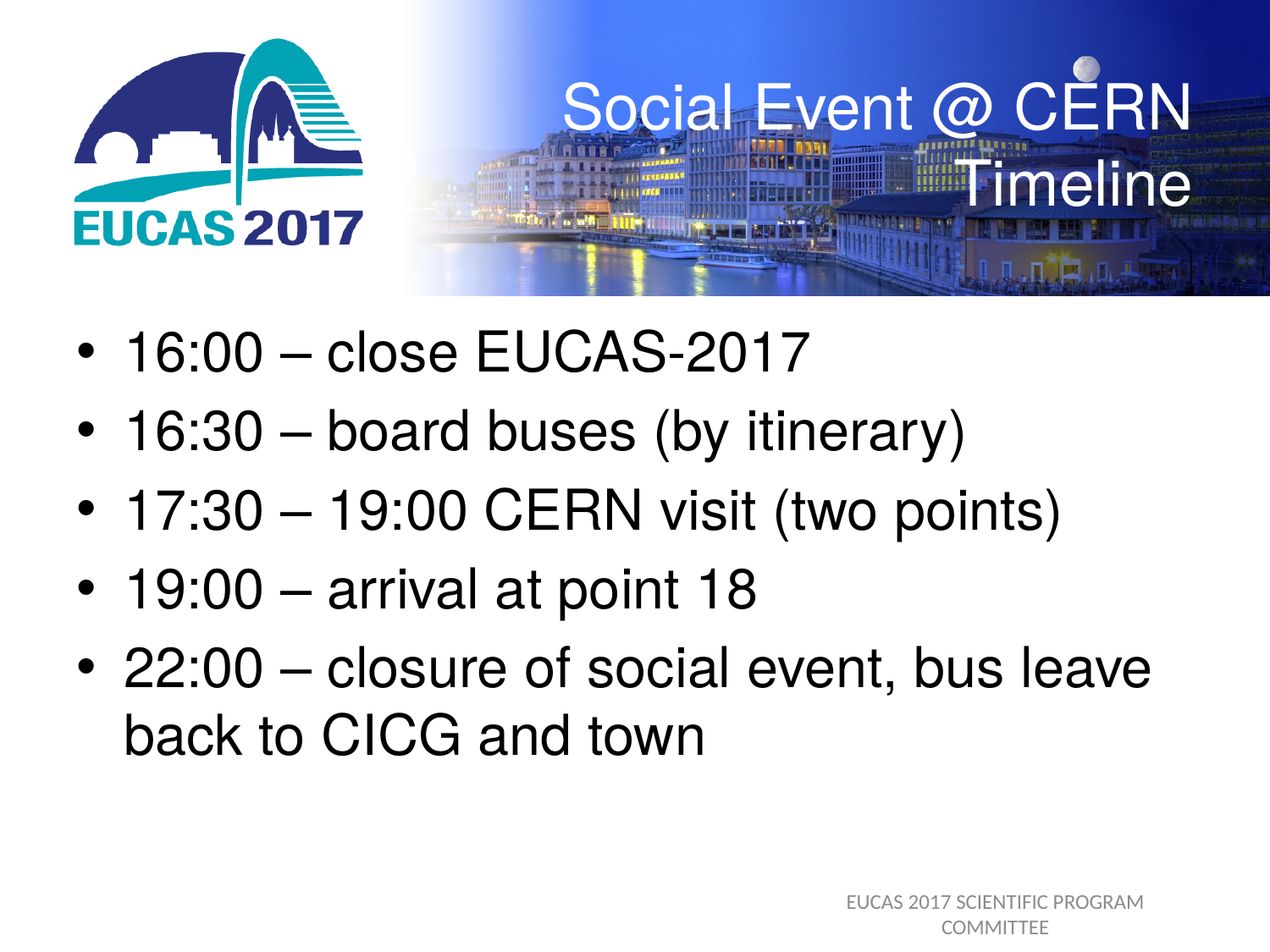

# Social Event @ CERN Timeline
16:00 – close EUCAS-2017
16:30 – board buses (by itinerary)
17:30 – 19:00 CERN visit (two points)
19:00 – arrival at point 18
22:00 – closure of social event, bus leave back to CICG and town
EUCAS 2017 SCIENTIFIC PROGRAM COMMITTEE